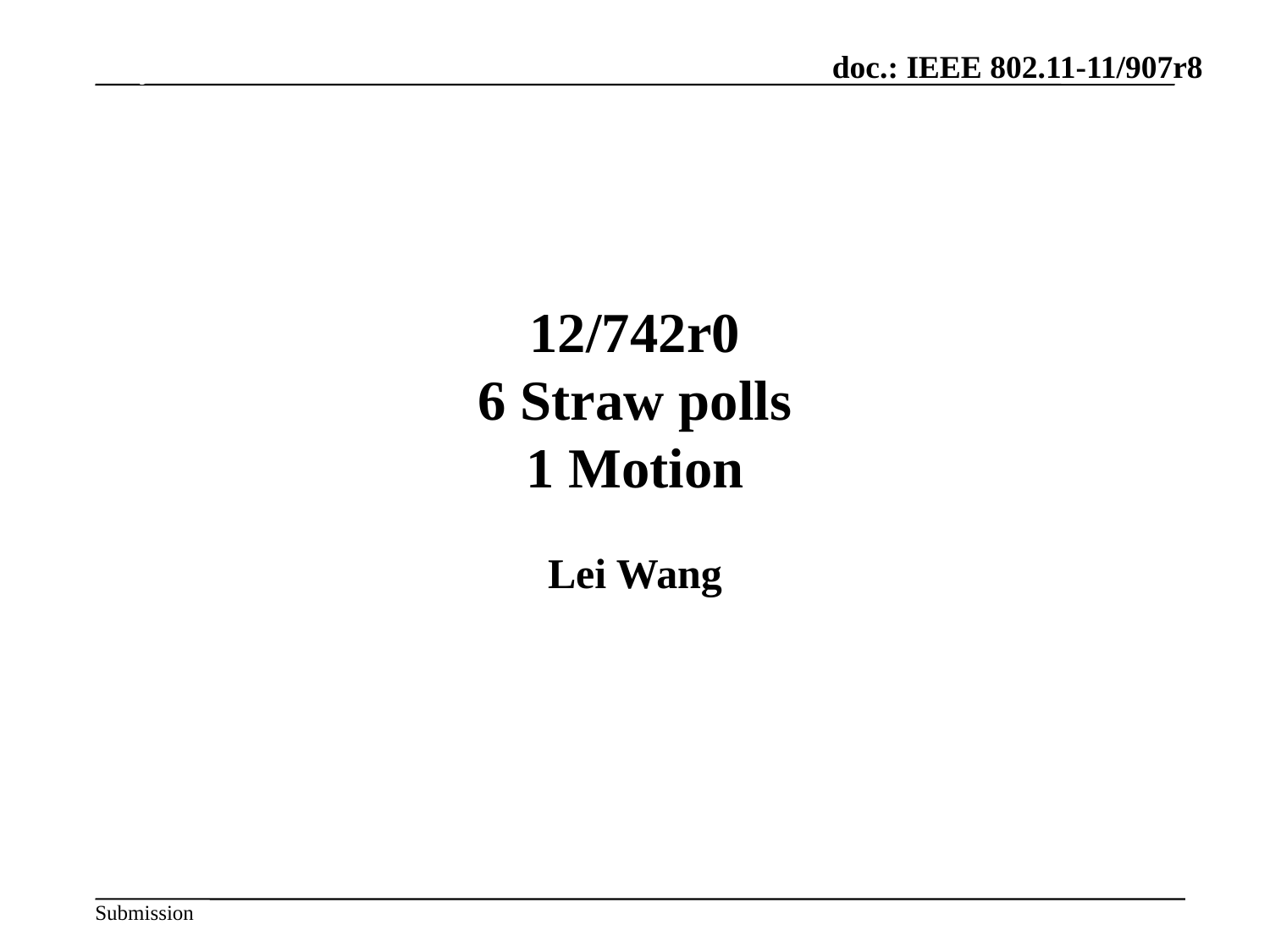

July 2012
# 12/742r0 6 Straw polls 1 Motion
Lei Wang
Slide 13
Hiroshi Mano / ATRD